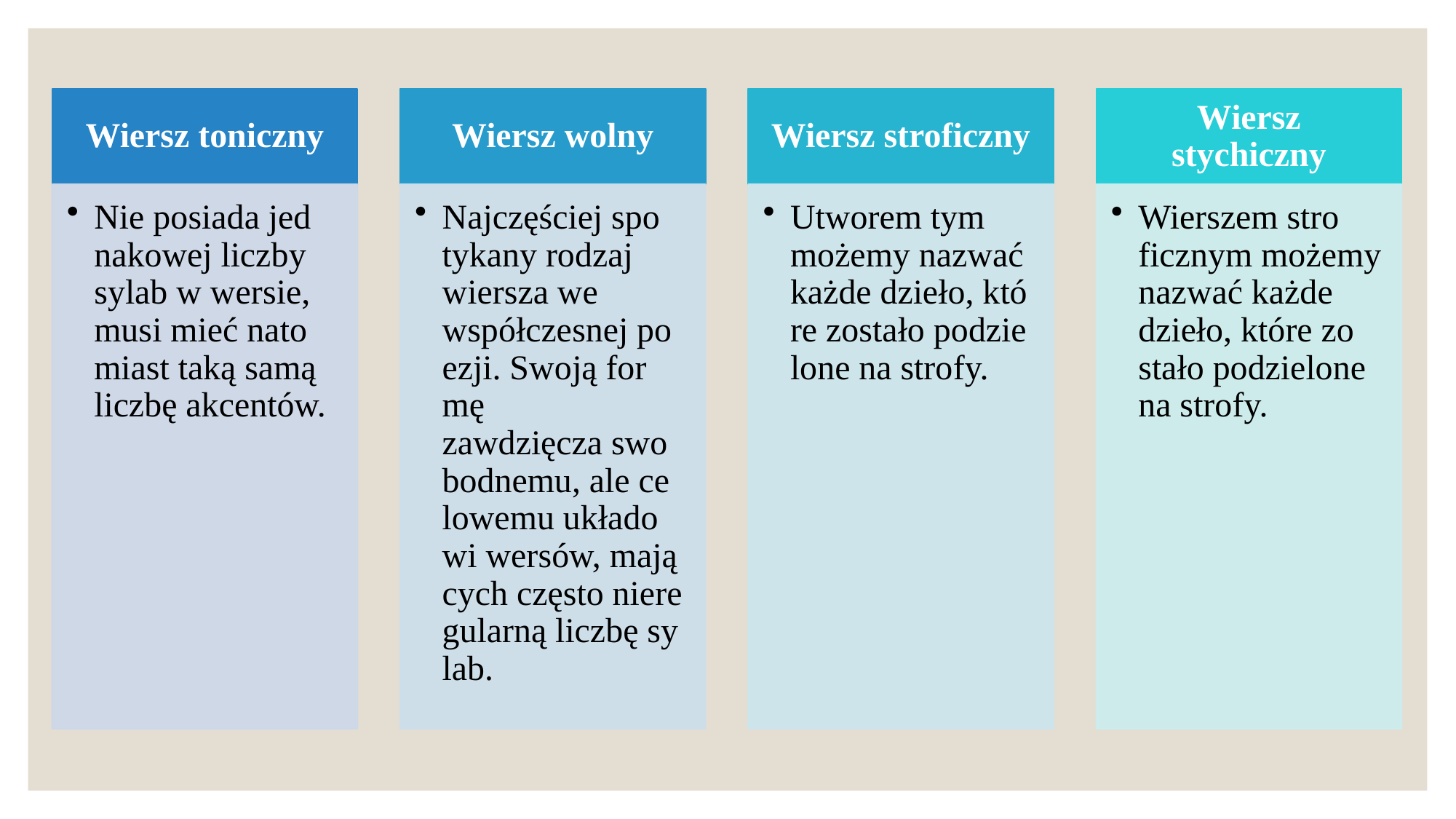

Wiersz toniczny
Nie po­sia­da jed­na­ko­wej licz­by sy­lab w wer­sie, musi mieć na­to­miast taką samą licz­bę ak­cen­tów.
Wiersz wolny
Naj­czę­ściej spo­ty­ka­ny ro­dzaj wier­sza we współ­cze­snej po­ezji. Swo­ją for­mę zawdzięcza swo­bod­ne­mu, ale ce­lo­we­mu ukła­do­wi wer­sów, ma­ją­cych czę­sto nie­re­gu­lar­ną licz­bę sy­lab.
Wiersz stroficzny
Utworem tym mo­że­my na­zwać każ­de dzie­ło, któ­re zo­sta­ło po­dzie­lo­ne na stro­fy.
Wiersz stychiczny
Wier­szem stro­ficz­nym mo­że­my na­zwać każ­de dzie­ło, któ­re zo­sta­ło po­dzie­lo­ne na stro­fy.